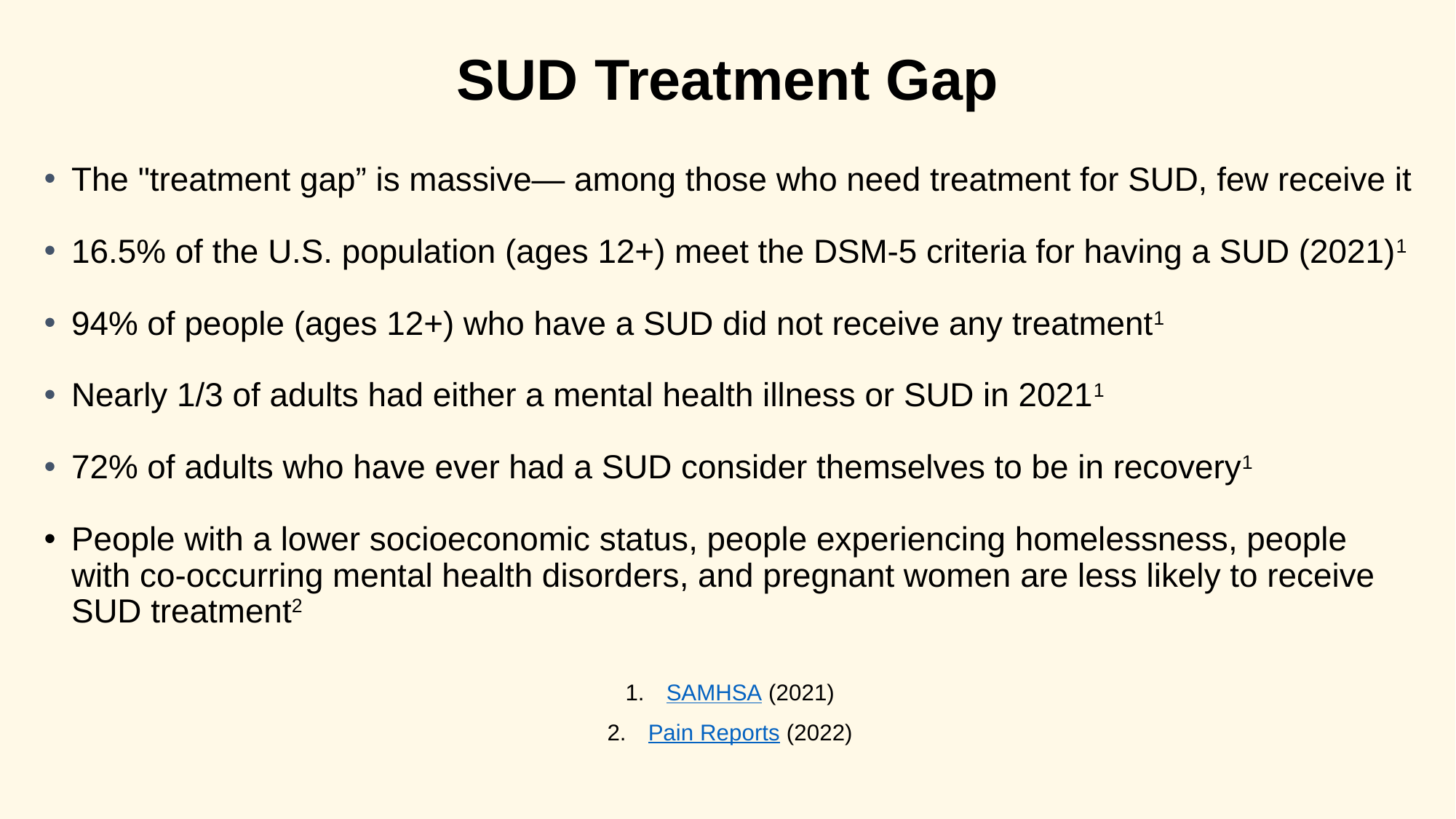

# SUD Treatment Gap
The "treatment gap” is massive— among those who need treatment for SUD, few receive it

16.5% of the U.S. population (ages 12+) meet the DSM-5 criteria for having a SUD (2021)1

94% of people (ages 12+) who have a SUD did not receive any treatment1

Nearly 1/3 of adults had either a mental health illness or SUD in 20211

72% of adults who have ever had a SUD consider themselves to be in recovery1

People with a lower socioeconomic status, people experiencing homelessness, people with co-occurring mental health disorders, and pregnant women are less likely to receive SUD treatment2

SAMHSA (2021)
Pain Reports (2022)